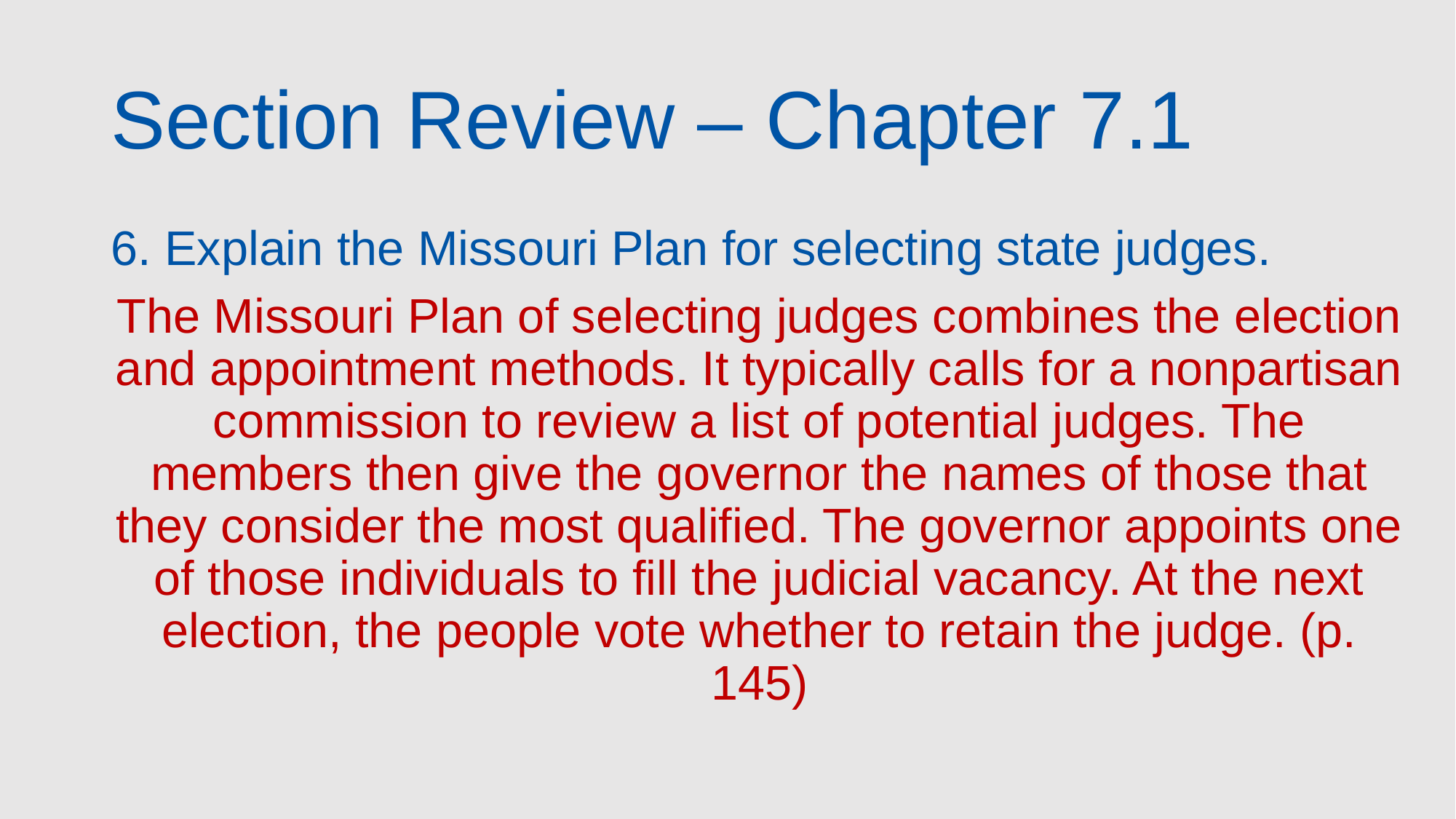

# Section Review – Chapter 7.1
6. Explain the Missouri Plan for selecting state judges.
The Missouri Plan of selecting judges combines the election and appointment methods. It typically calls for a nonpartisan commission to review a list of potential judges. The members then give the governor the names of those that they consider the most qualified. The governor appoints one of those individuals to fill the judicial vacancy. At the next election, the people vote whether to retain the judge. (p. 145)